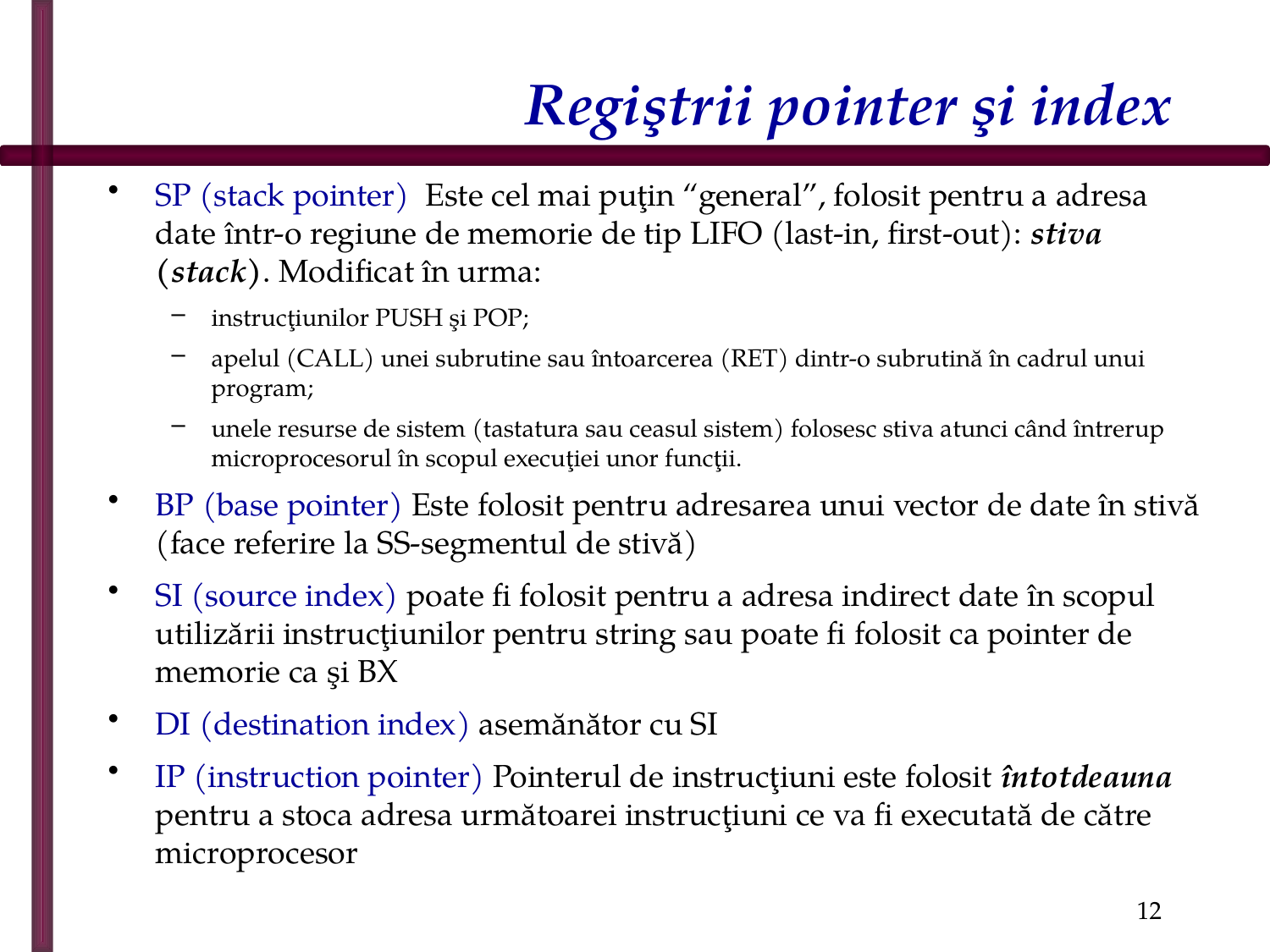

# Regiştrii pointer şi index
SP (stack pointer)  Este cel mai puţin “general”, folosit pentru a adresa date într-o regiune de memorie de tip LIFO (last-in, first-out): stiva (stack). Modificat în urma:
instrucţiunilor PUSH şi POP;
apelul (CALL) unei subrutine sau întoarcerea (RET) dintr-o subrutină în cadrul unui program;
unele resurse de sistem (tastatura sau ceasul sistem) folosesc stiva atunci când întrerup microprocesorul în scopul execuţiei unor funcţii.
BP (base pointer) Este folosit pentru adresarea unui vector de date în stivă (face referire la SS-segmentul de stivă)
SI (source index) poate fi folosit pentru a adresa indirect date în scopul utilizării instrucţiunilor pentru string sau poate fi folosit ca pointer de memorie ca şi BX
DI (destination index) asemănător cu SI
IP (instruction pointer) Pointerul de instrucţiuni este folosit întotdeauna pentru a stoca adresa următoarei instrucţiuni ce va fi executată de către microprocesor
12